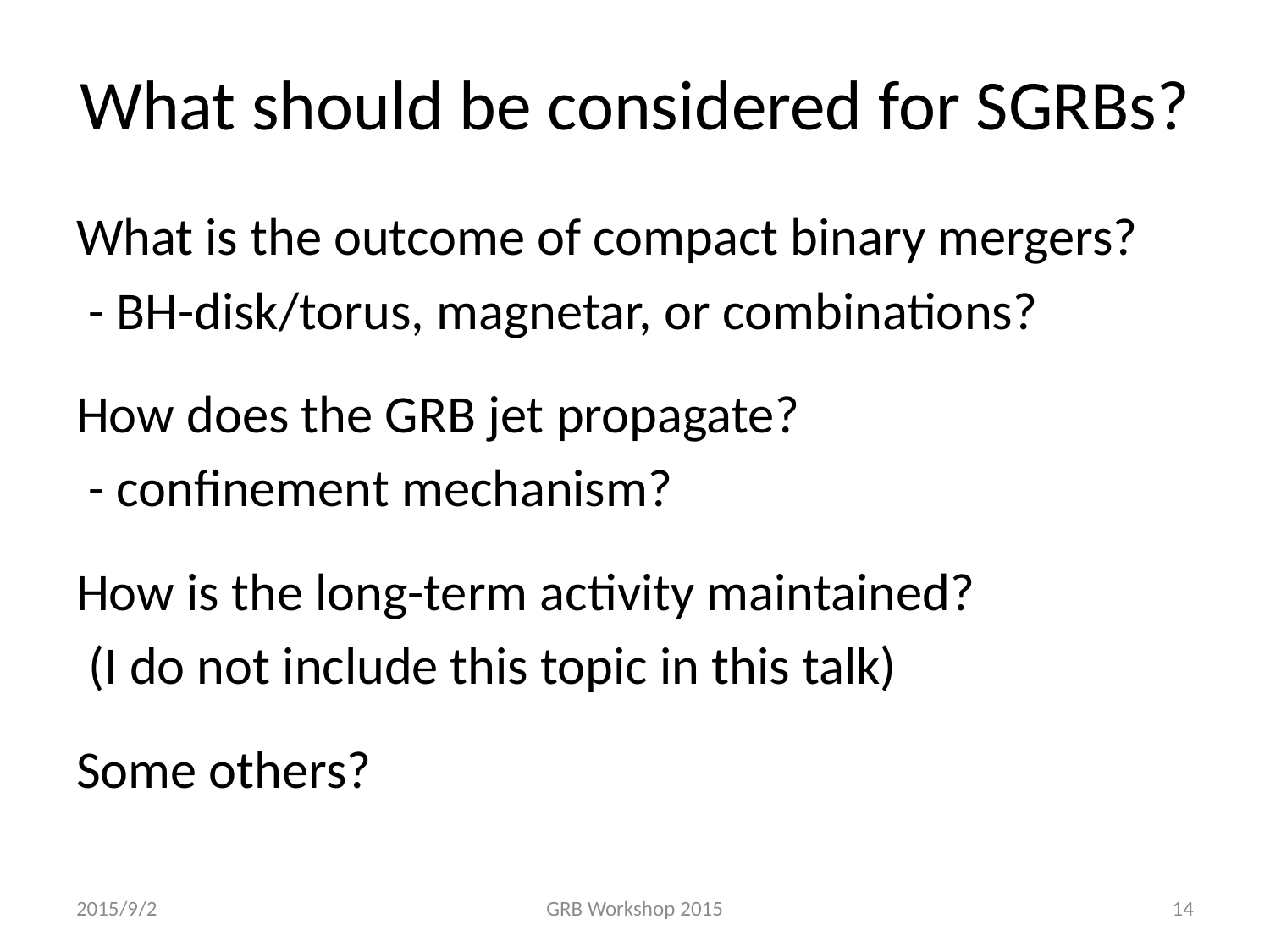

# What should be considered for SGRBs?
What is the outcome of compact binary mergers?
 - BH-disk/torus, magnetar, or combinations?

How does the GRB jet propagate?
 - confinement mechanism?

How is the long-term activity maintained?
 (I do not include this topic in this talk)

Some others?
2015/9/2
GRB Workshop 2015
14